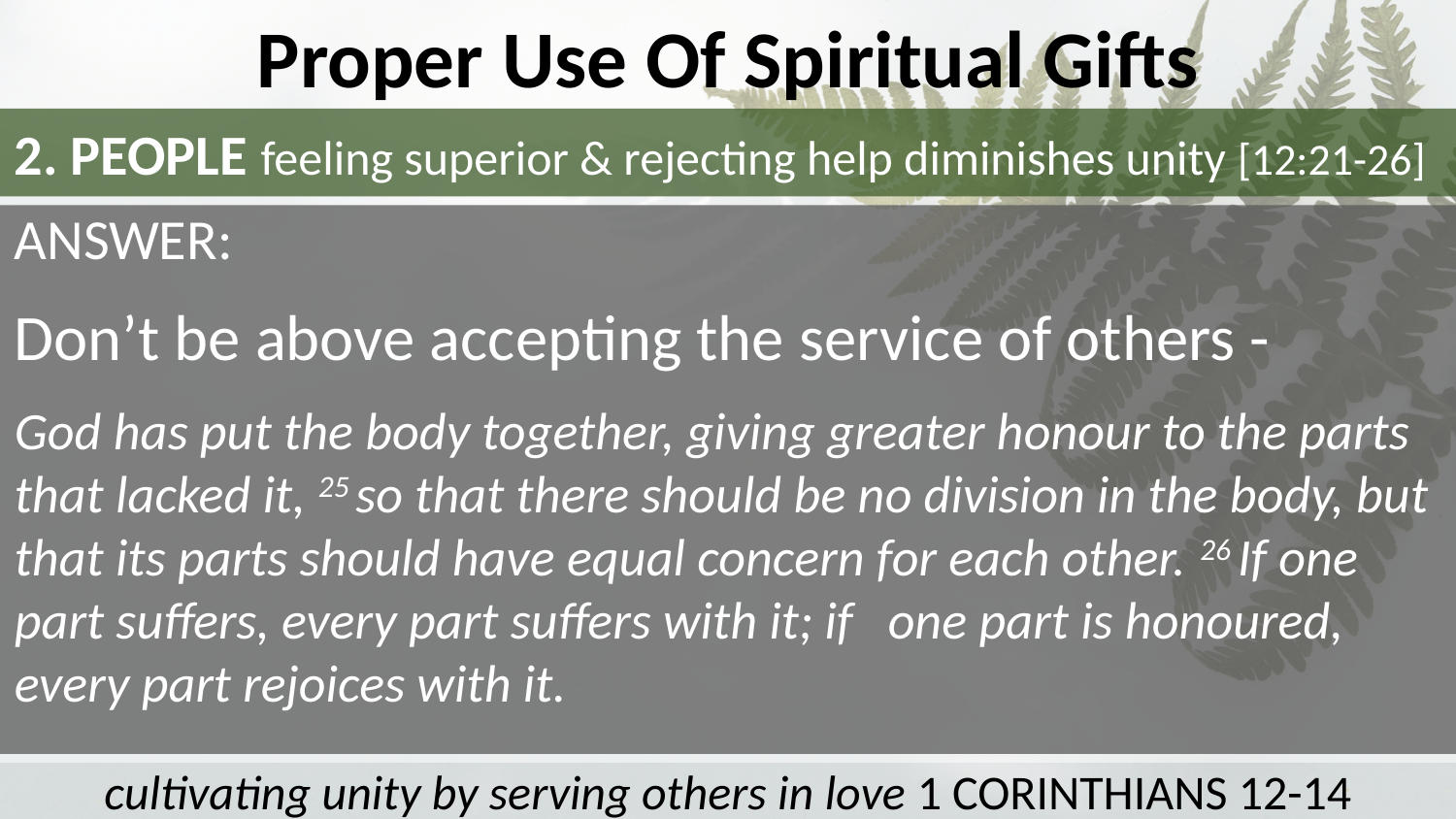

Proper Use Of Spiritual Gifts
2. PEOPLE feeling superior & rejecting help diminishes unity [12:21-26]
ANSWER:

Don’t be above accepting the service of others -

God has put the body together, giving greater honour to the parts that lacked it, 25 so that there should be no division in the body, but that its parts should have equal concern for each other. 26 If one part suffers, every part suffers with it; if 	one part is honoured, every part rejoices with it.

cultivating unity by serving others in love 1 CORINTHIANS 12-14